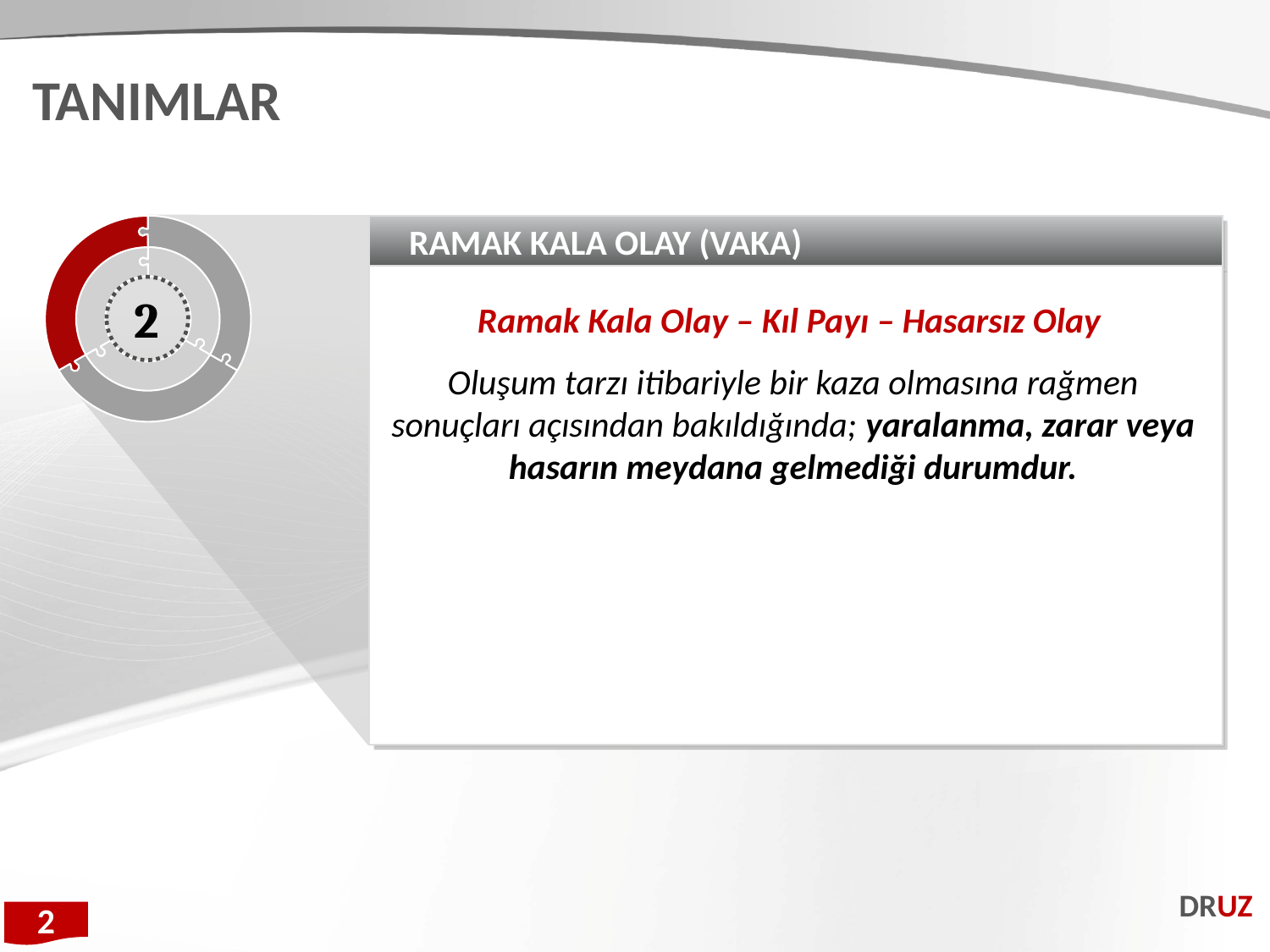

TANIMLAR

RAMAK KALA OLAY (VAKA)

Ramak Kala Olay – Kıl Payı – Hasarsız Olay

Oluşum tarzı itibariyle bir kaza olmasına rağmen sonuçları açısından bakıldığında; yaralanma, zarar veya hasarın meydana gelmediği durumdur.
2
DRUZ

2